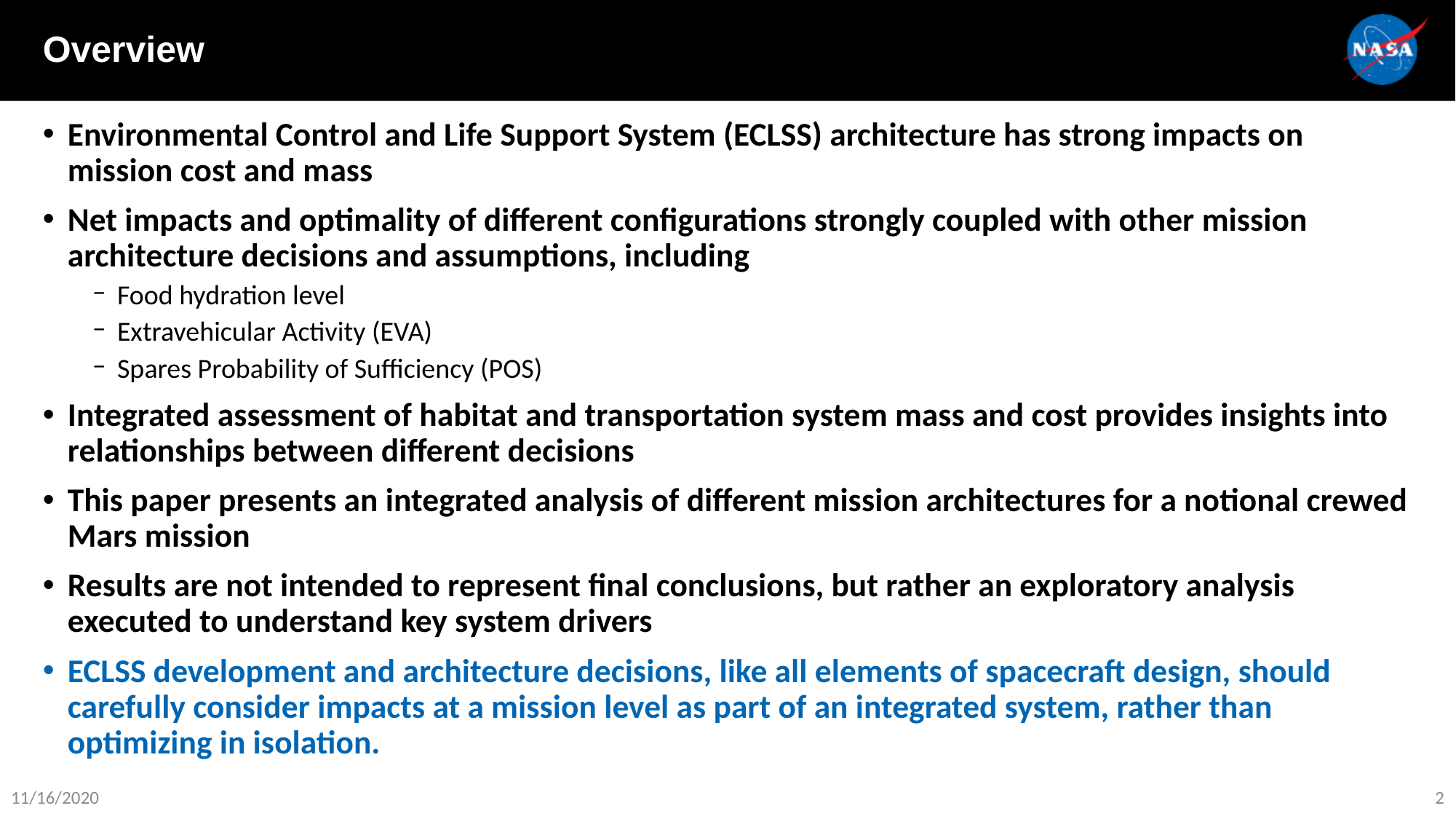

Overview
Environmental Control and Life Support System (ECLSS) architecture has strong impacts on mission cost and mass
Net impacts and optimality of different configurations strongly coupled with other mission architecture decisions and assumptions, including
Food hydration level
Extravehicular Activity (EVA)
Spares Probability of Sufficiency (POS)
Integrated assessment of habitat and transportation system mass and cost provides insights into relationships between different decisions
This paper presents an integrated analysis of different mission architectures for a notional crewed Mars mission
Results are not intended to represent final conclusions, but rather an exploratory analysis executed to understand key system drivers
ECLSS development and architecture decisions, like all elements of spacecraft design, should carefully consider impacts at a mission level as part of an integrated system, rather than optimizing in isolation.
11/16/2020
2